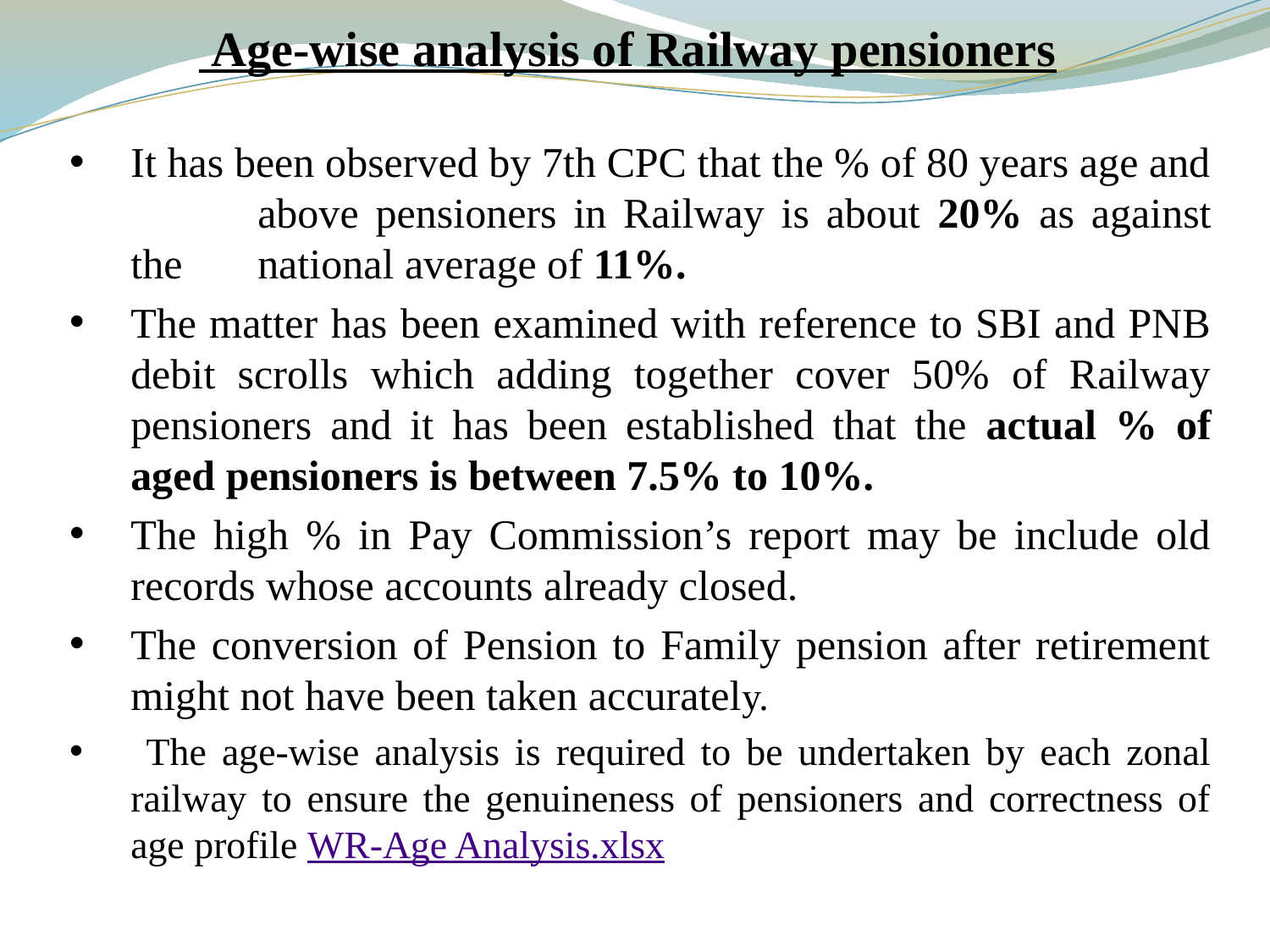

# Age-wise analysis of Railway pensioners
It has been observed by 7th CPC that the % of 80 years age and 	above pensioners in Railway is about 20% as against the 	national average of 11%.
The matter has been examined with reference to SBI and PNB debit scrolls which adding together cover 50% of Railway pensioners and it has been established that the actual % of aged pensioners is between 7.5% to 10%.
The high % in Pay Commission’s report may be include old records whose accounts already closed.
The conversion of Pension to Family pension after retirement might not have been taken accurately.
 The age-wise analysis is required to be undertaken by each zonal railway to ensure the genuineness of pensioners and correctness of age profile WR-Age Analysis.xlsx